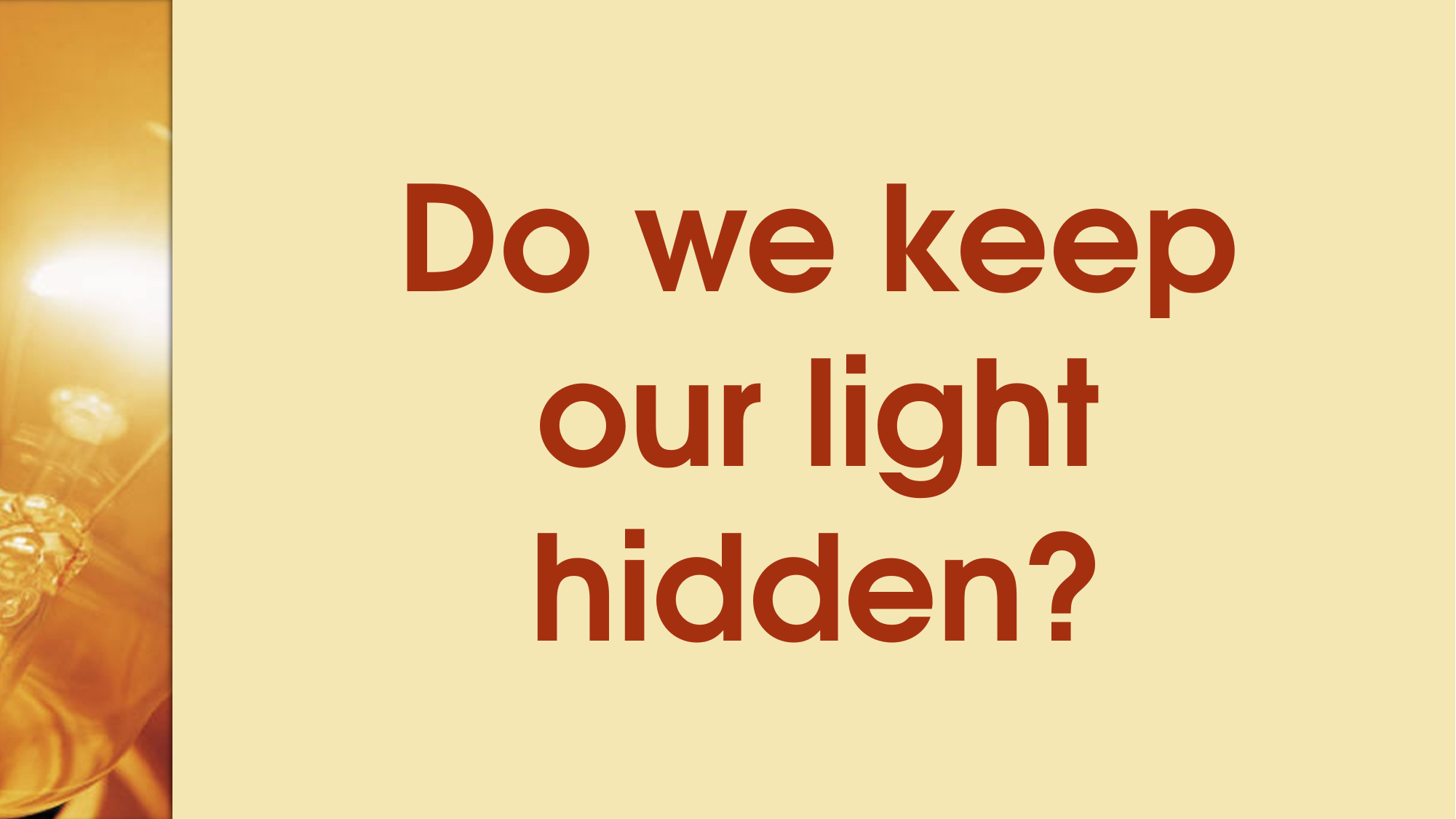

# Do we keep our light hidden?